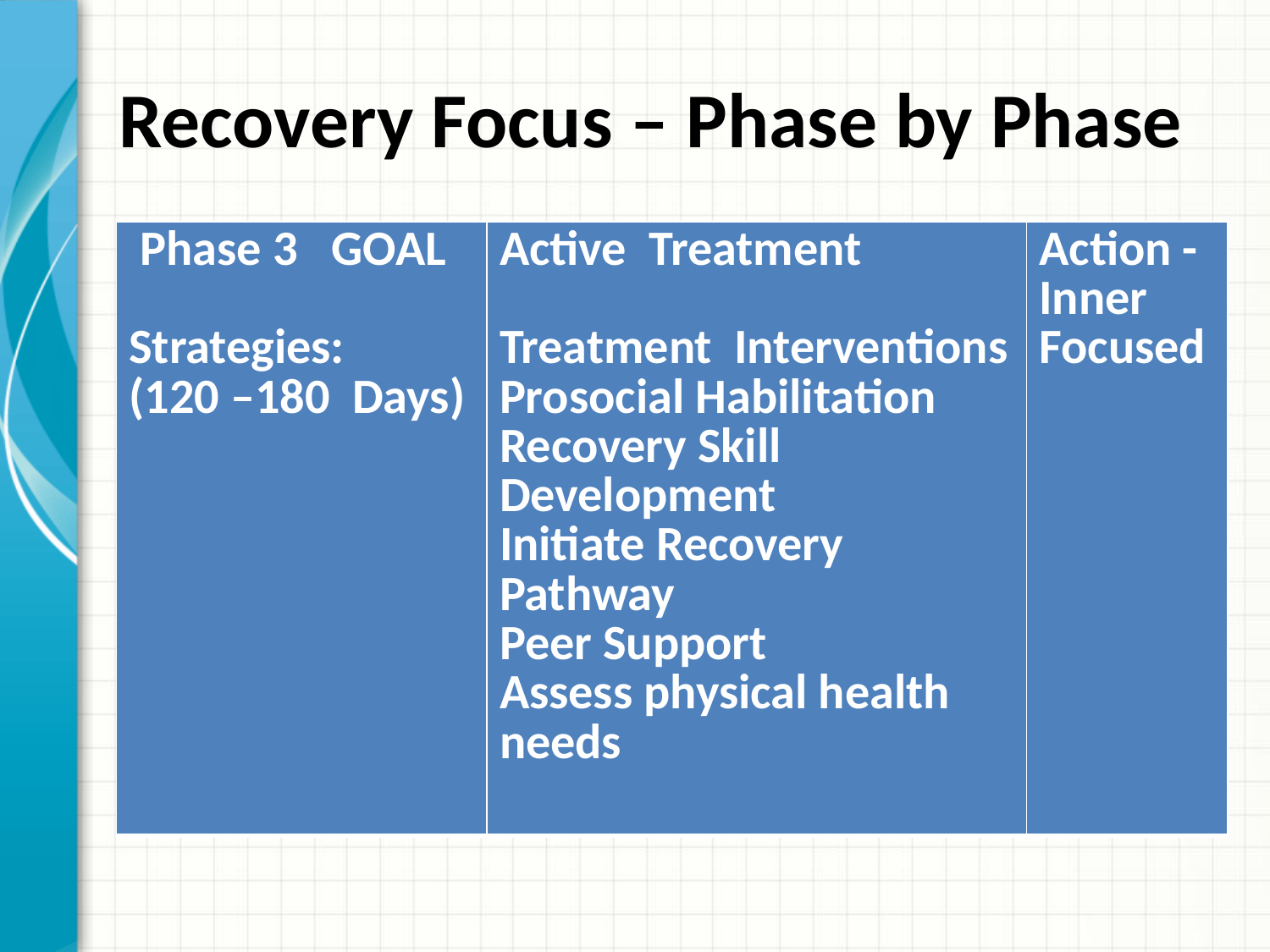

# Recovery Focus – Phase by Phase
| Phase 3 GOAL Strategies: (120 –180 Days) | Active Treatment Treatment Interventions Prosocial Habilitation Recovery Skill Development Initiate Recovery Pathway Peer Support Assess physical health needs | Action - Inner Focused |
| --- | --- | --- |